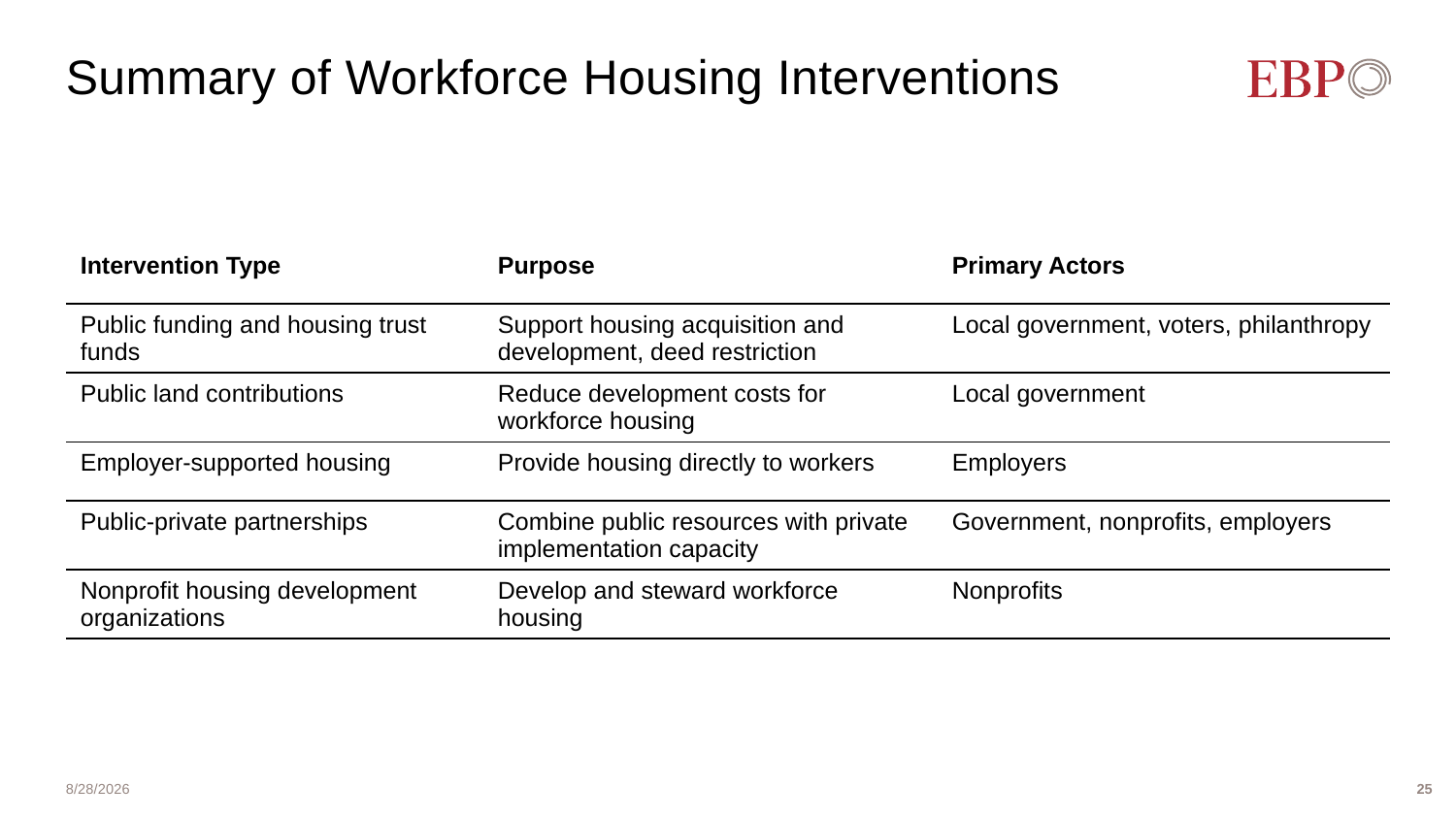

# Summary of Workforce Housing Interventions
| Intervention Type | Purpose | Primary Actors |
| --- | --- | --- |
| Public funding and housing trust funds | Support housing acquisition and development, deed restriction | Local government, voters, philanthropy |
| Public land contributions | Reduce development costs for workforce housing | Local government |
| Employer-supported housing | Provide housing directly to workers | Employers |
| Public-private partnerships | Combine public resources with private implementation capacity | Government, nonprofits, employers |
| Nonprofit housing development organizations | Develop and steward workforce housing | Nonprofits |
8/28/2026
25